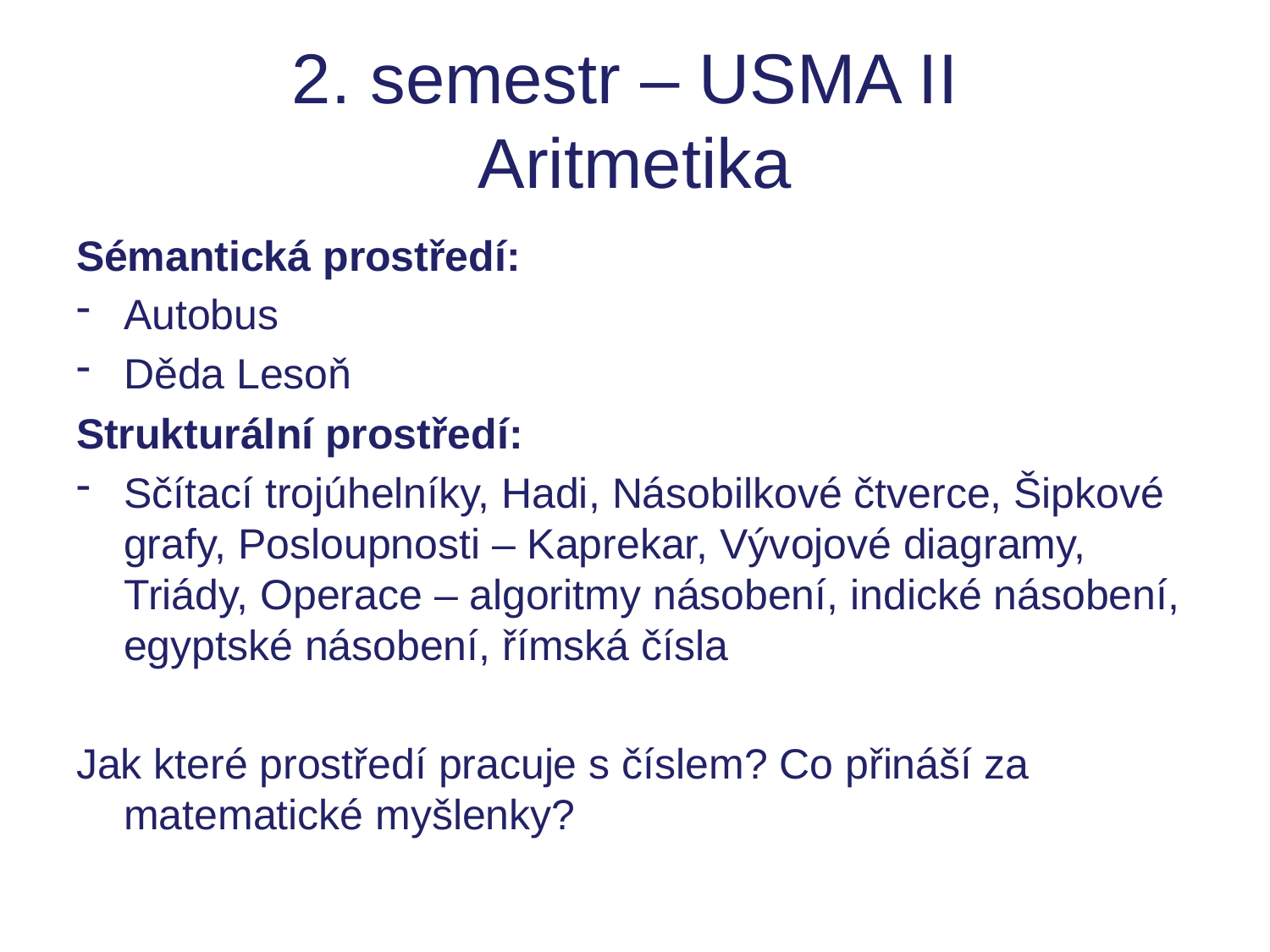

# 2. semestr – USMA II Aritmetika
Sémantická prostředí:
Autobus
Děda Lesoň
Strukturální prostředí:
Sčítací trojúhelníky, Hadi, Násobilkové čtverce, Šipkové grafy, Posloupnosti – Kaprekar, Vývojové diagramy, Triády, Operace – algoritmy násobení, indické násobení, egyptské násobení, římská čísla

Jak které prostředí pracuje s číslem? Co přináší za matematické myšlenky?